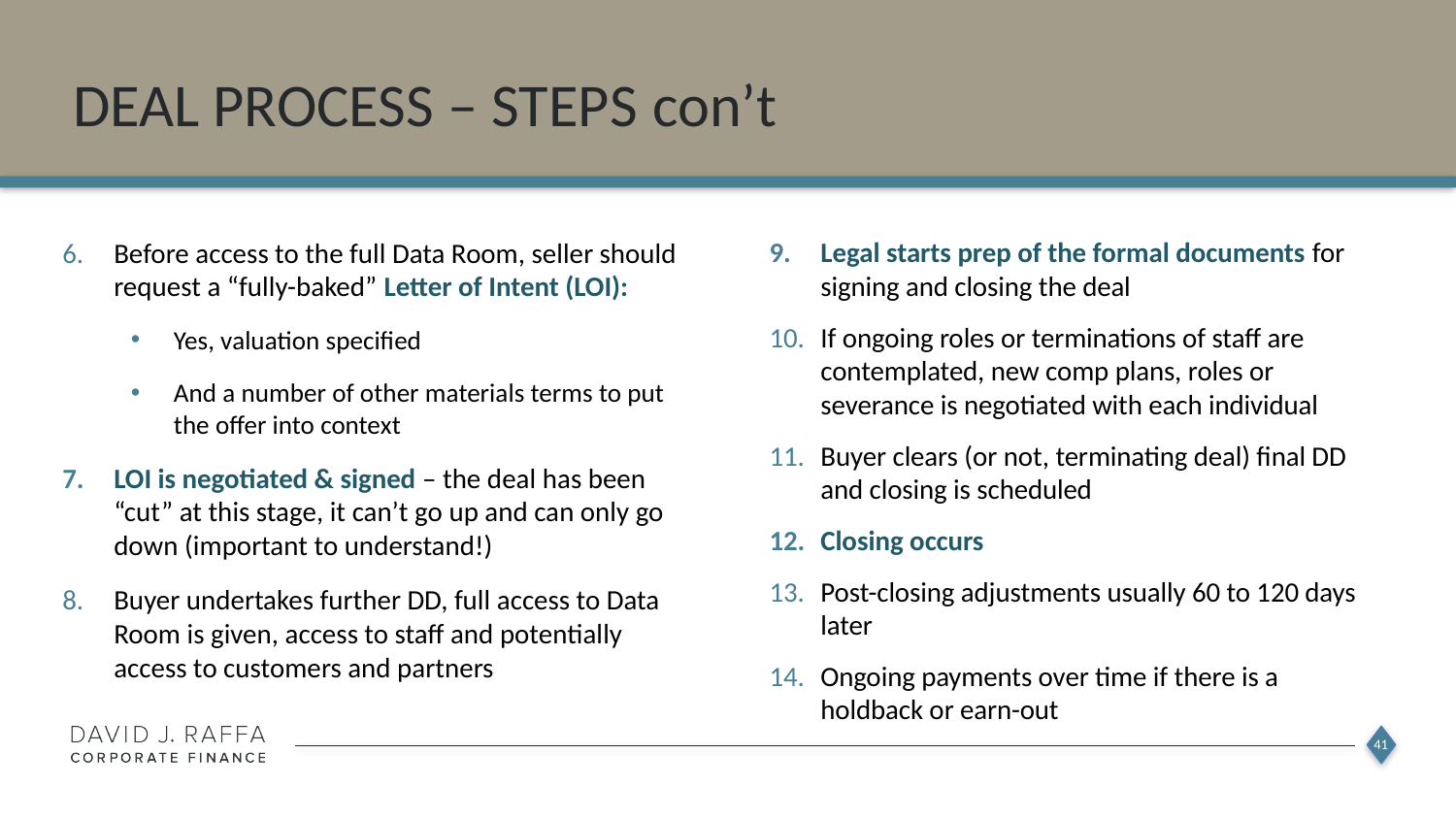

# Deal process – Steps con’t
Legal starts prep of the formal documents for signing and closing the deal
If ongoing roles or terminations of staff are contemplated, new comp plans, roles or severance is negotiated with each individual
Buyer clears (or not, terminating deal) final DD and closing is scheduled
Closing occurs
Post-closing adjustments usually 60 to 120 days later
Ongoing payments over time if there is a holdback or earn-out

Before access to the full Data Room, seller should request a “fully-baked” Letter of Intent (LOI):
Yes, valuation specified
And a number of other materials terms to put the offer into context
LOI is negotiated & signed – the deal has been “cut” at this stage, it can’t go up and can only go down (important to understand!)
Buyer undertakes further DD, full access to Data Room is given, access to staff and potentially access to customers and partners

41